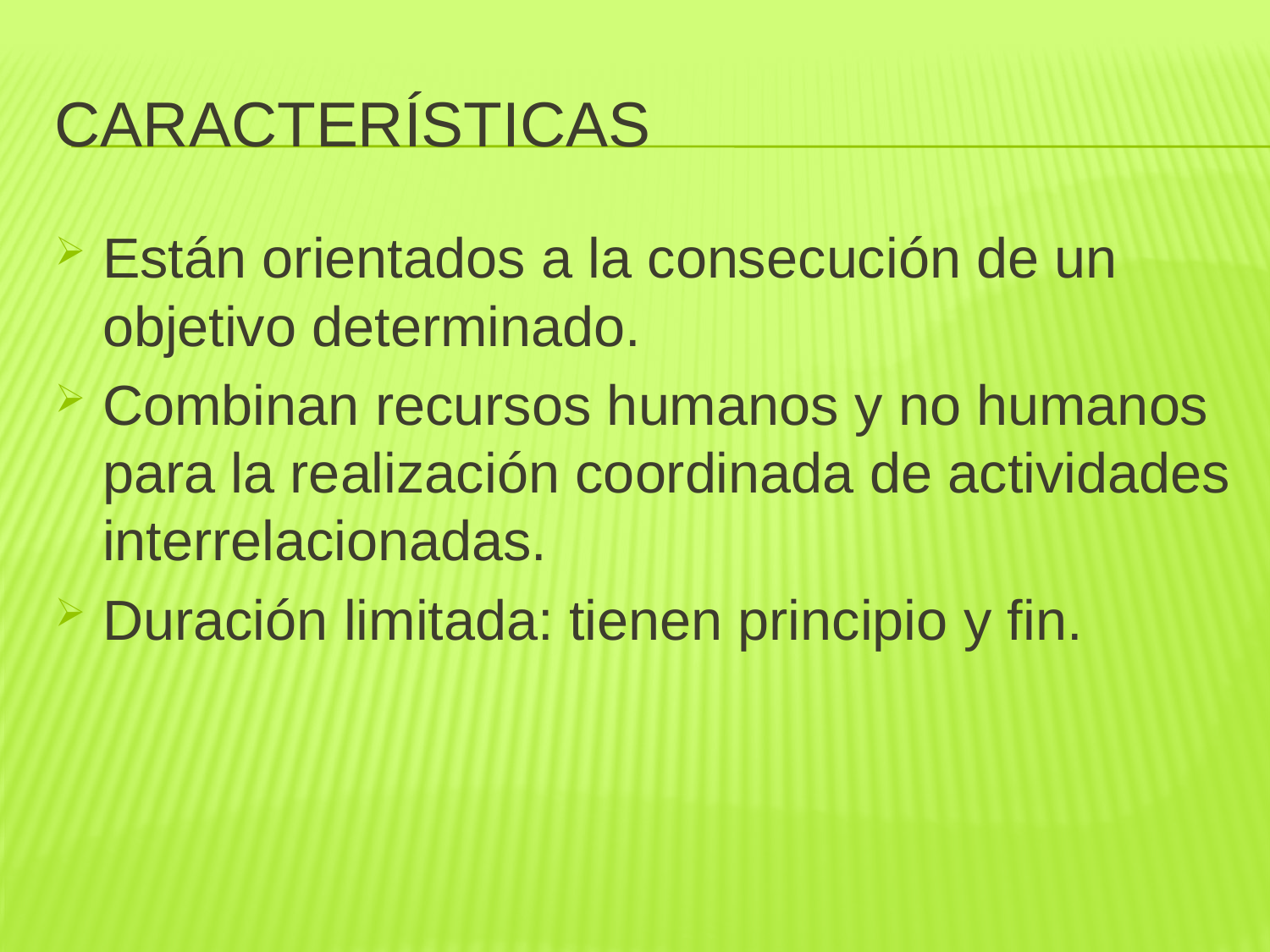

# Características
Están orientados a la consecución de un objetivo determinado.
Combinan recursos humanos y no humanos para la realización coordinada de actividades interrelacionadas.
Duración limitada: tienen principio y fin.